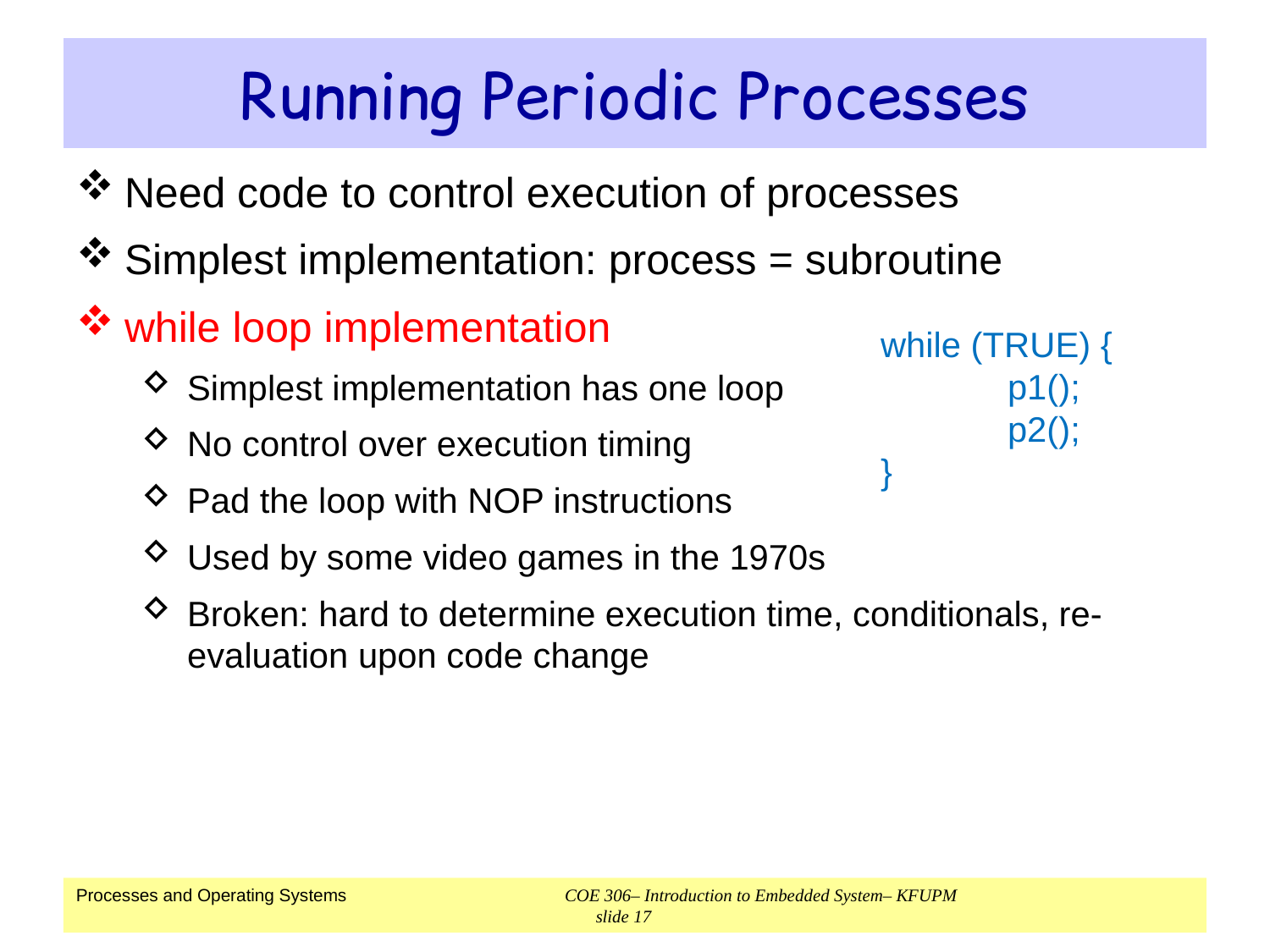

# Running Periodic Processes
Need code to control execution of processes
Simplest implementation: process = subroutine
while loop implementation
Simplest implementation has one loop
No control over execution timing
Pad the loop with NOP instructions
Used by some video games in the 1970s
Broken: hard to determine execution time, conditionals, re-evaluation upon code change

while (TRUE) {
	p1();
	p2();
}